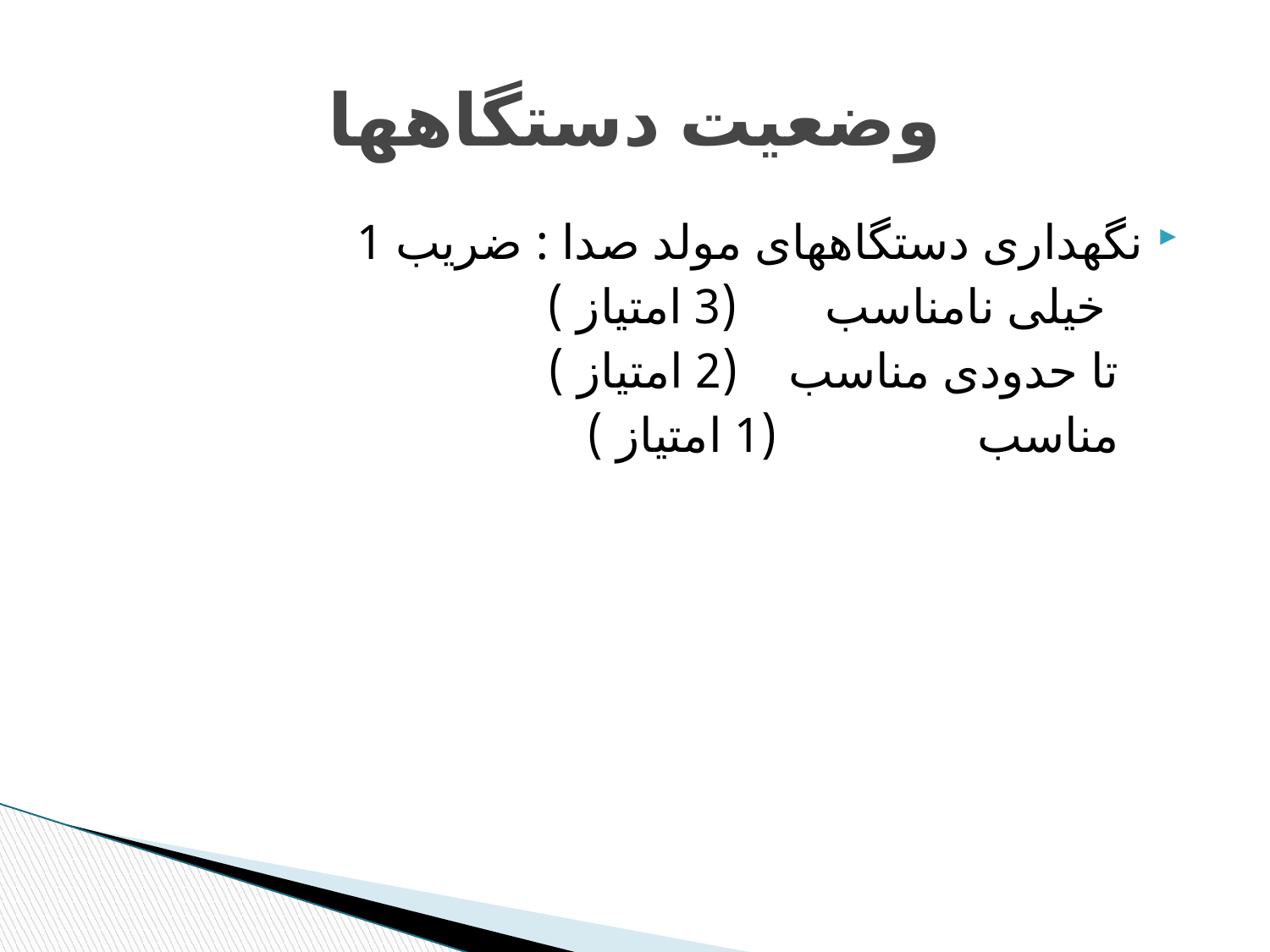

# وضعیت دستگاهها
نگهداری دستگاههای مولد صدا : ضریب 1
       خیلی نامناسب       (3 امتیاز )
      تا حدودی مناسب    (2 امتیاز )
      مناسب                (1 امتیاز )